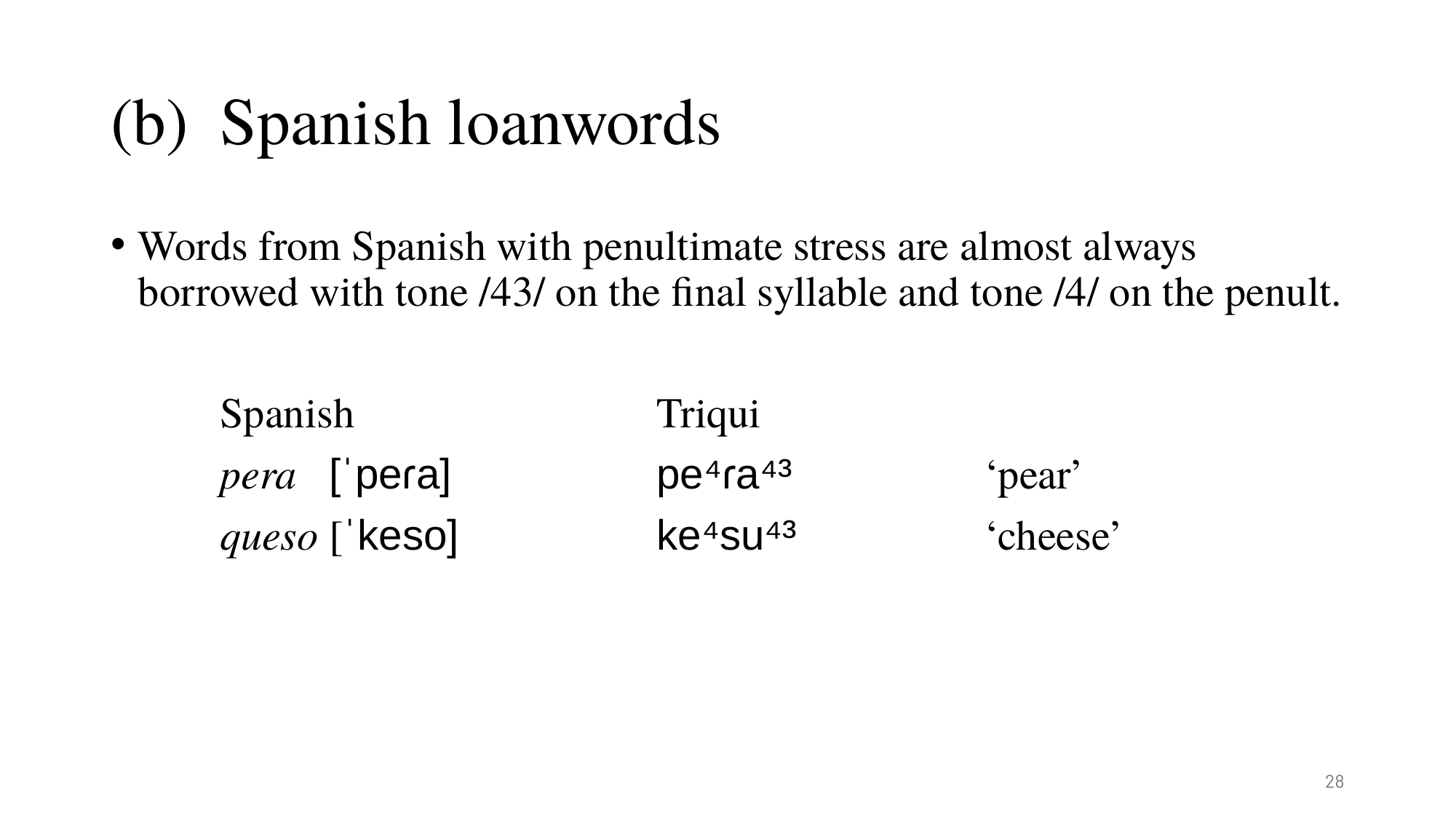

# (b)	Spanish loanwords
Words from Spanish with penultimate stress are almost always borrowed with tone /43/ on the final syllable and tone /4/ on the penult.

	Spanish			Triqui
	pera	[ˈpeɾa]		pe⁴ɾa⁴³		‘pear’
	queso	[ˈkeso]		ke⁴su⁴³		‘cheese’

28